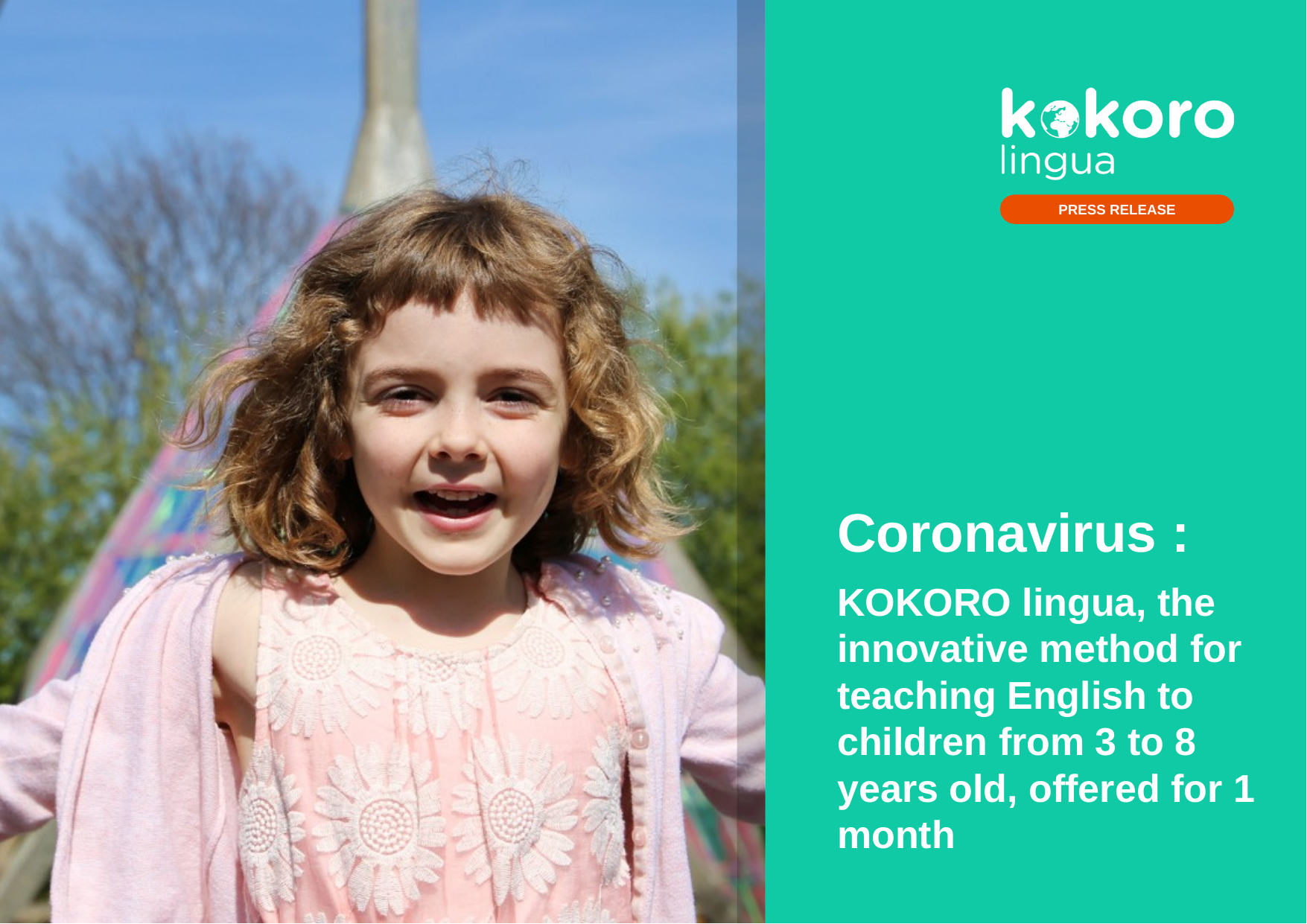

PRESS RELEASE
Coronavirus :
KOKORO lingua, the innovative method for teaching English to children from 3 to 8 years old, offered for 1 month
1
Dossier de presse | CLIENT